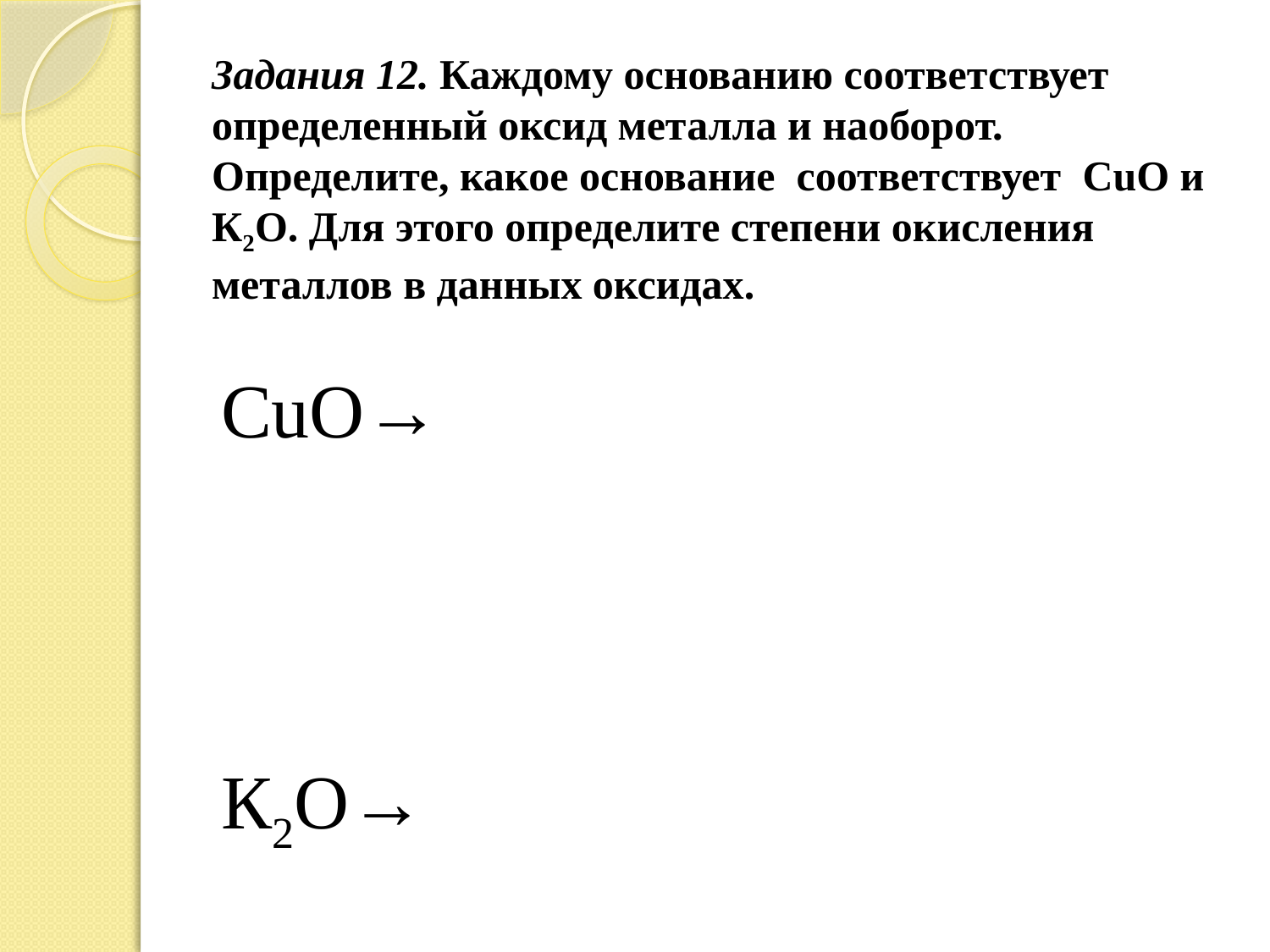

# Задания 12. Каждому основанию соответствует определенный оксид металла и наоборот.  Определите, какое основание  соответствует  CuO и К2O. Для этого определите степени окисления металлов в данных оксидах.

CuO→

К2O→